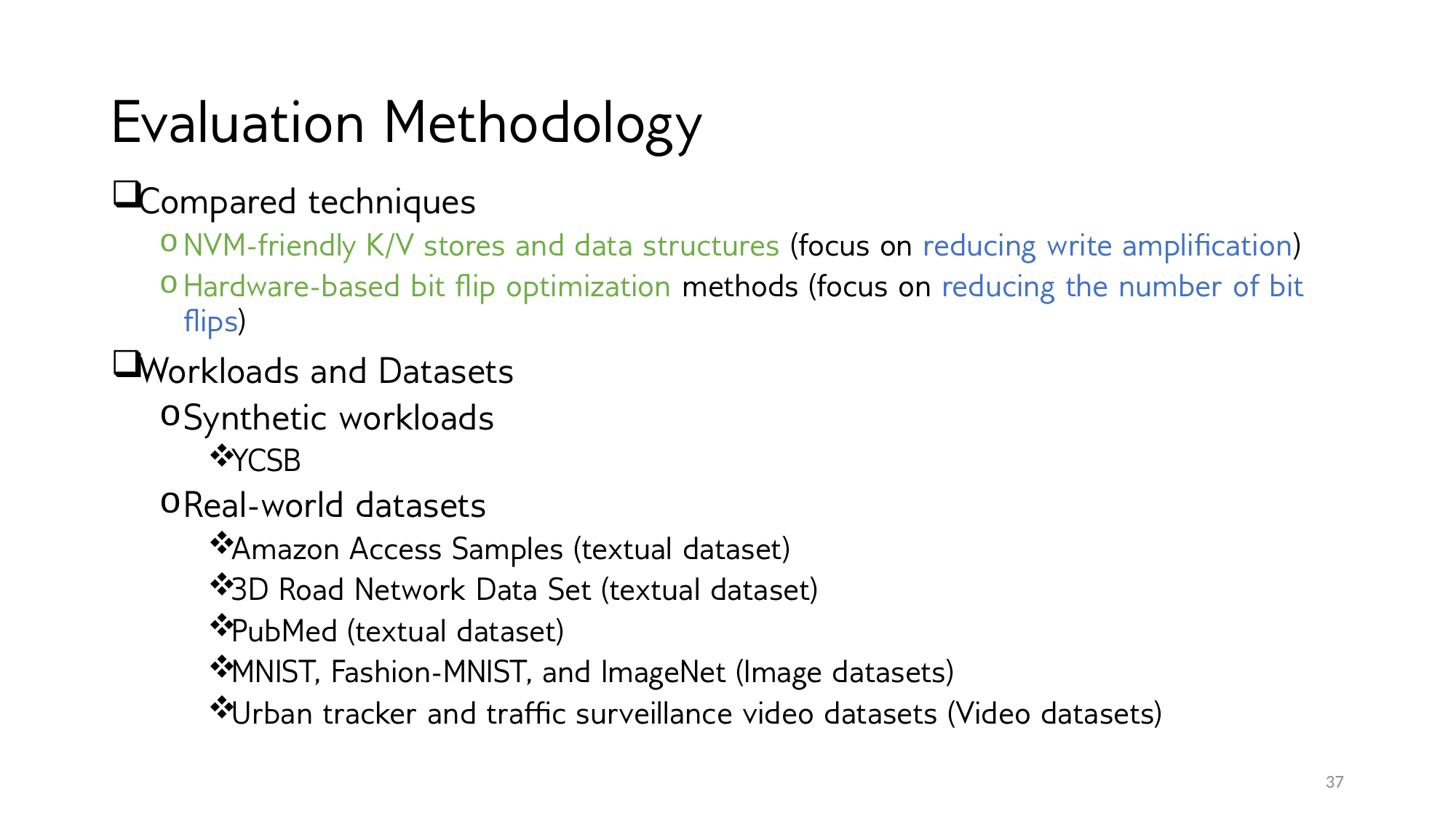

# Evaluation Methodology
Compared techniques
NVM-friendly K/V stores and data structures (focus on reducing write amplification)
Hardware-based bit flip optimization methods (focus on reducing the number of bit flips)
Workloads and Datasets
Synthetic workloads
YCSB
Real-world datasets
Amazon Access Samples (textual dataset)
3D Road Network Data Set (textual dataset)
PubMed (textual dataset)
MNIST, Fashion-MNIST, and ImageNet (Image datasets)
Urban tracker and traffic surveillance video datasets (Video datasets)

37